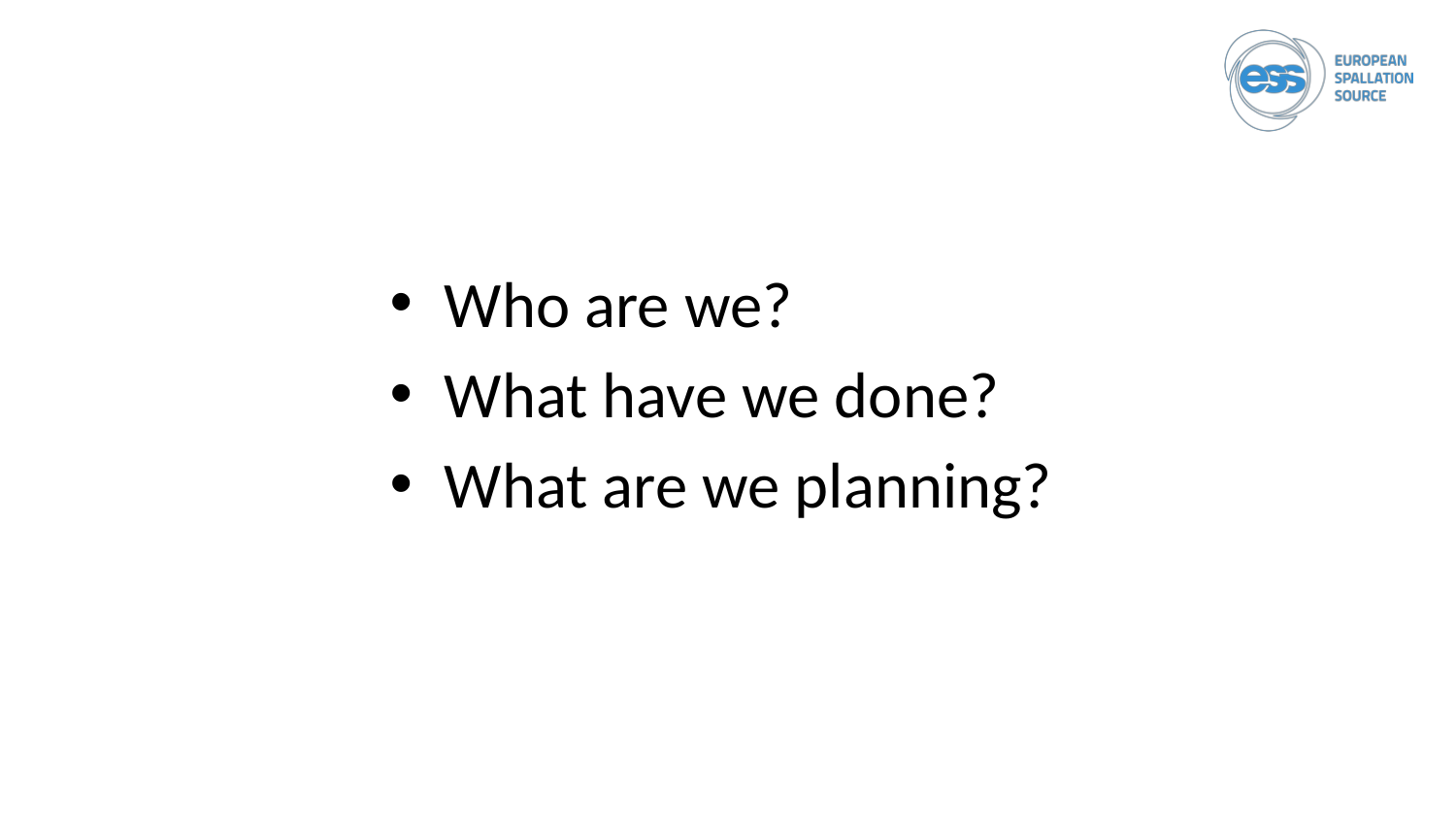

#
Who are we?
What have we done?
What are we planning?